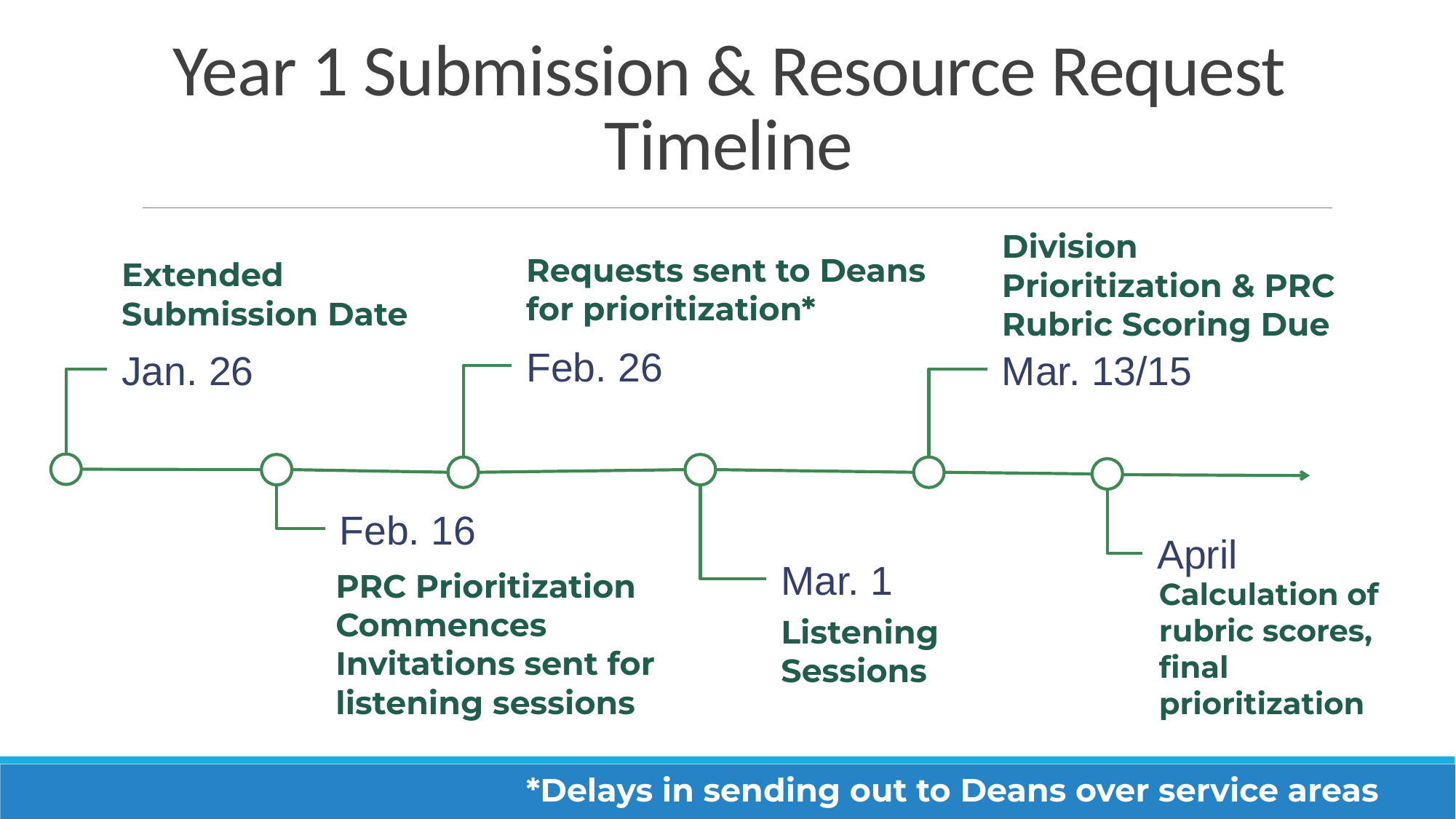

# Year 1 Submission & Resource Request Timeline
Division Prioritization & PRC Rubric Scoring Due
Requests sent to Deans for prioritization*
Extended Submission Date
Feb. 26
Jan. 26
Mar. 13/15

Feb. 16
April
PRC Prioritization Commences
Invitations sent for listening sessions
Mar. 1
Calculation of rubric scores, final prioritization
Listening Sessions

*Delays in sending out to Deans over service areas